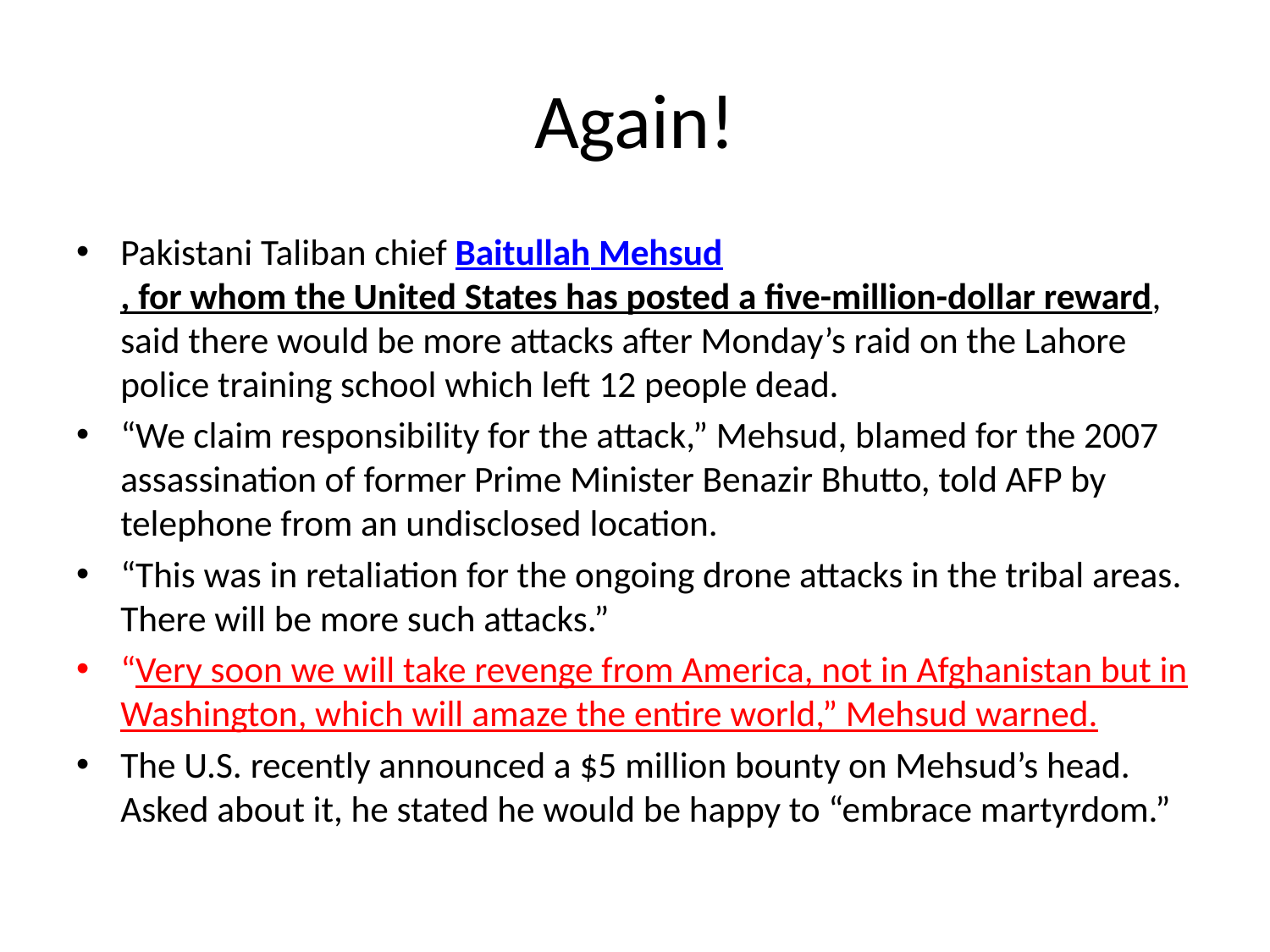

# Again!
Pakistani Taliban chief Baitullah Mehsud, for whom the United States has posted a five-million-dollar reward, said there would be more attacks after Monday’s raid on the Lahore police training school which left 12 people dead.
“We claim responsibility for the attack,” Mehsud, blamed for the 2007 assassination of former Prime Minister Benazir Bhutto, told AFP by telephone from an undisclosed location.
“This was in retaliation for the ongoing drone attacks in the tribal areas. There will be more such attacks.”
“Very soon we will take revenge from America, not in Afghanistan but in Washington, which will amaze the entire world,” Mehsud warned.
The U.S. recently announced a $5 million bounty on Mehsud’s head. Asked about it, he stated he would be happy to “embrace martyrdom.”